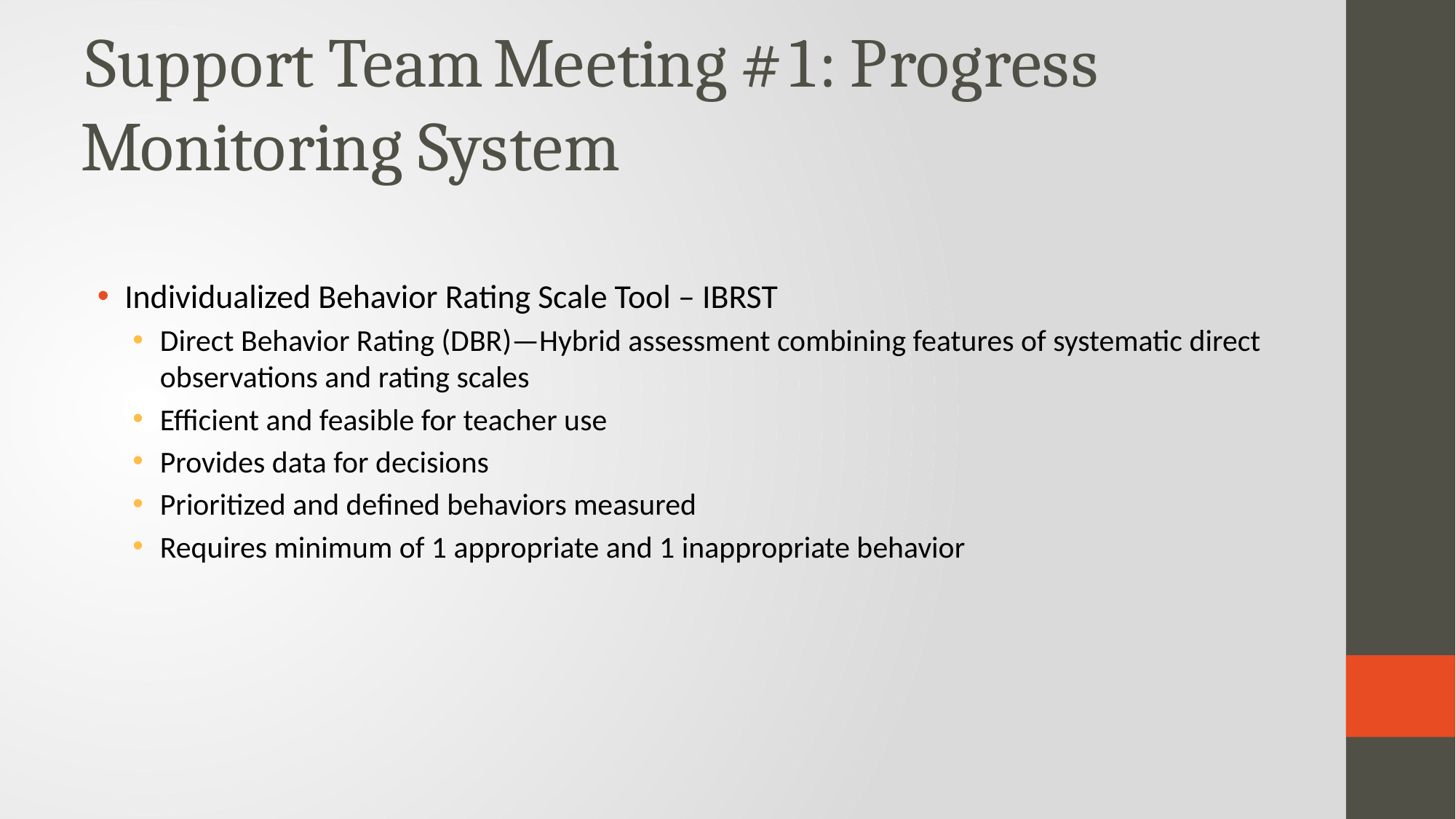

# Support Team Meeting #1: Progress Monitoring System
Individualized Behavior Rating Scale Tool – IBRST
Direct Behavior Rating (DBR)—Hybrid assessment combining features of systematic direct observations and rating scales
Efficient and feasible for teacher use
Provides data for decisions
Prioritized and defined behaviors measured
Requires minimum of 1 appropriate and 1 inappropriate behavior